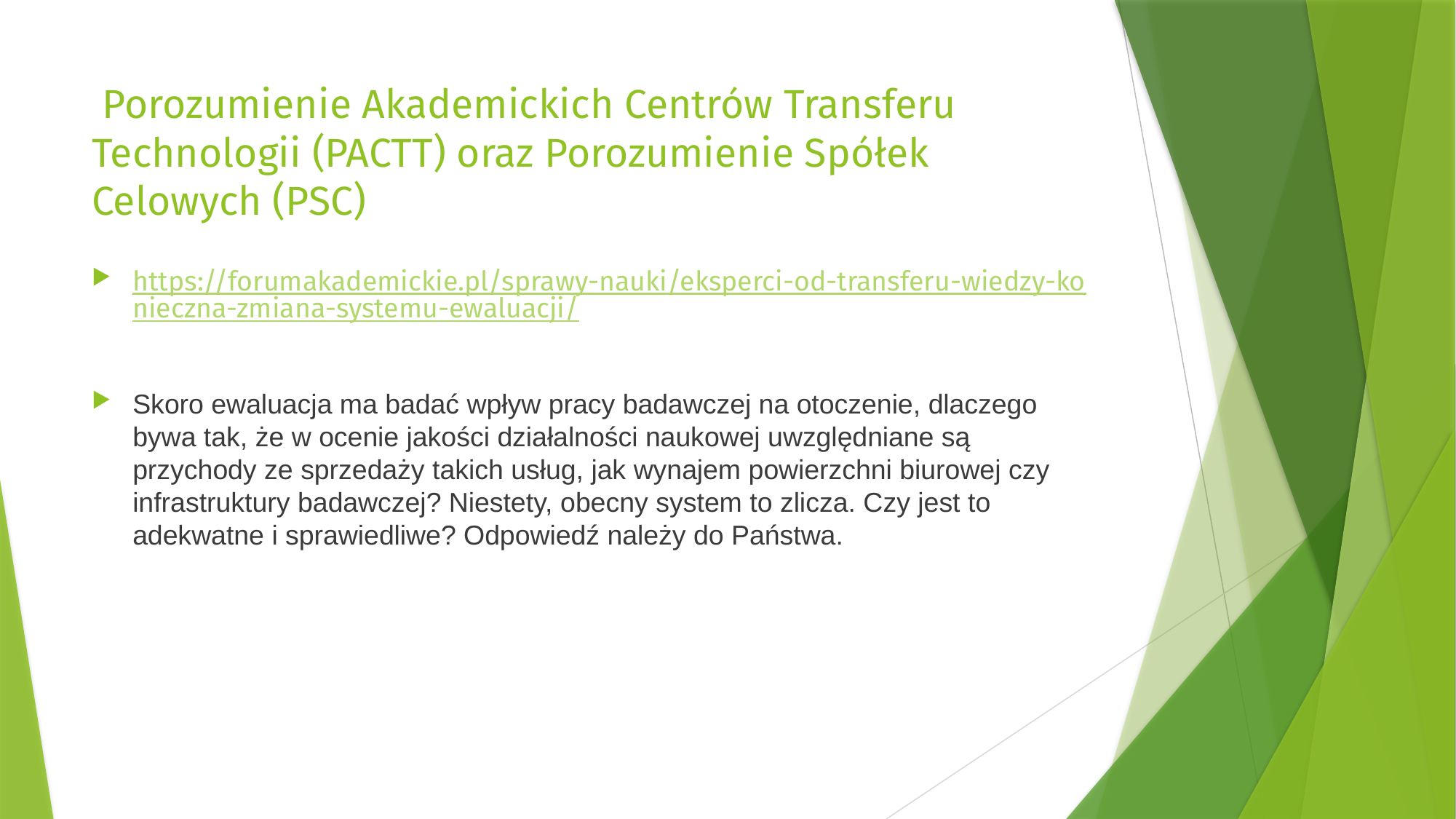

# Porozumienie Akademickich Centrów Transferu Technologii (PACTT) oraz Porozumienie Spółek Celowych (PSC)
https://forumakademickie.pl/sprawy-nauki/eksperci-od-transferu-wiedzy-konieczna-zmiana-systemu-ewaluacji/

Skoro ewaluacja ma badać wpływ pracy badawczej na otoczenie, dlaczego bywa tak, że w ocenie jakości działalności naukowej uwzględniane są przychody ze sprzedaży takich usług, jak wynajem powierzchni biurowej czy infrastruktury badawczej? Niestety, obecny system to zlicza. Czy jest to adekwatne i sprawiedliwe? Odpowiedź należy do Państwa.